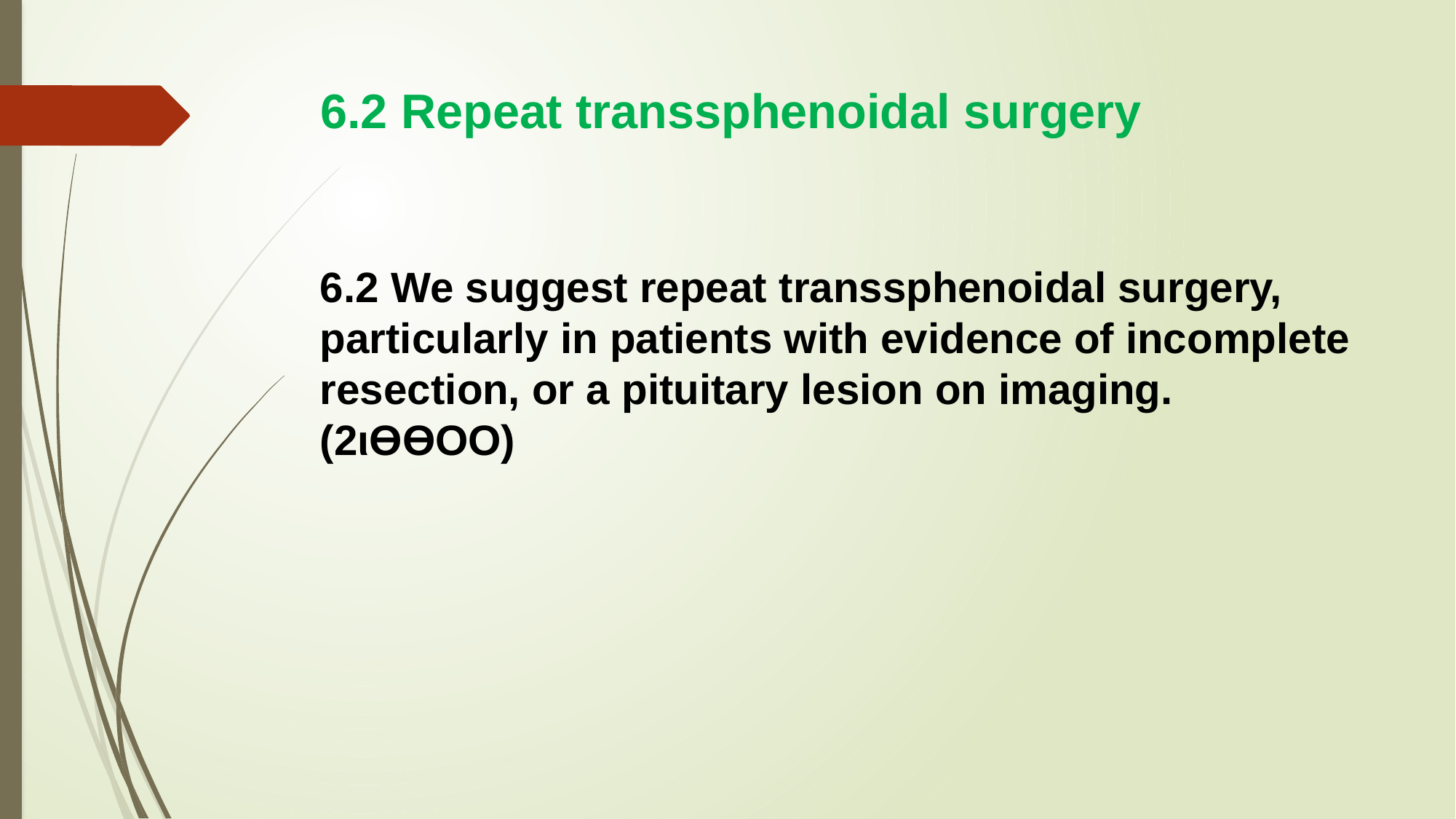

# 6.2 Repeat transsphenoidal surgery
6.2 We suggest repeat transsphenoidal surgery, particularly in patients with evidence of incomplete resection, or a pituitary lesion on imaging. (2ιƟƟΟΟ)